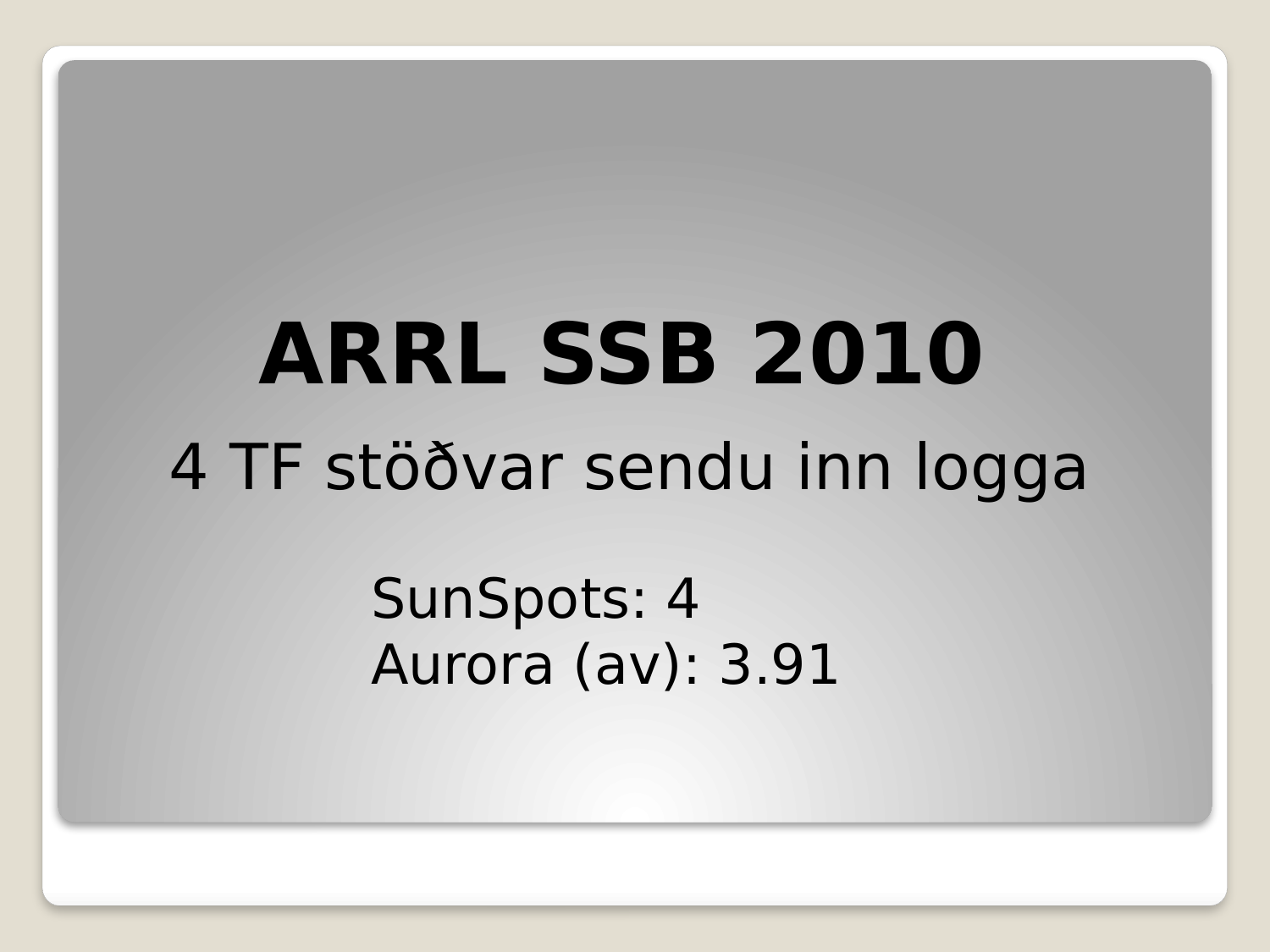

ARRL SSB 2010
   4 TF stöðvar sendu inn logga

# SunSpots: 4 Aurora (av): 3.91